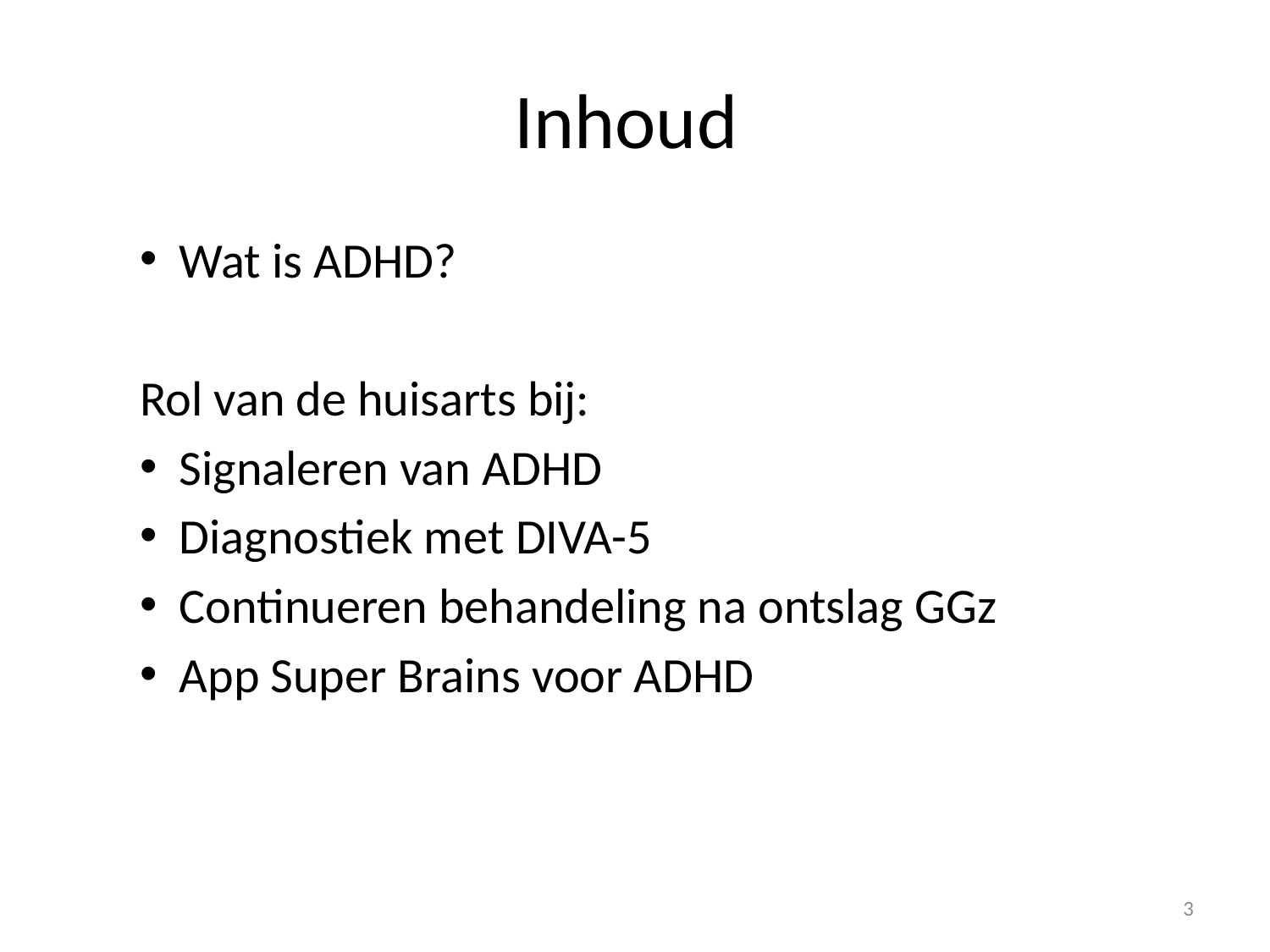

# Inhoud
Wat is ADHD?

Rol van de huisarts bij:
Signaleren van ADHD
Diagnostiek met DIVA-5
Continueren behandeling na ontslag GGz
App Super Brains voor ADHD

3